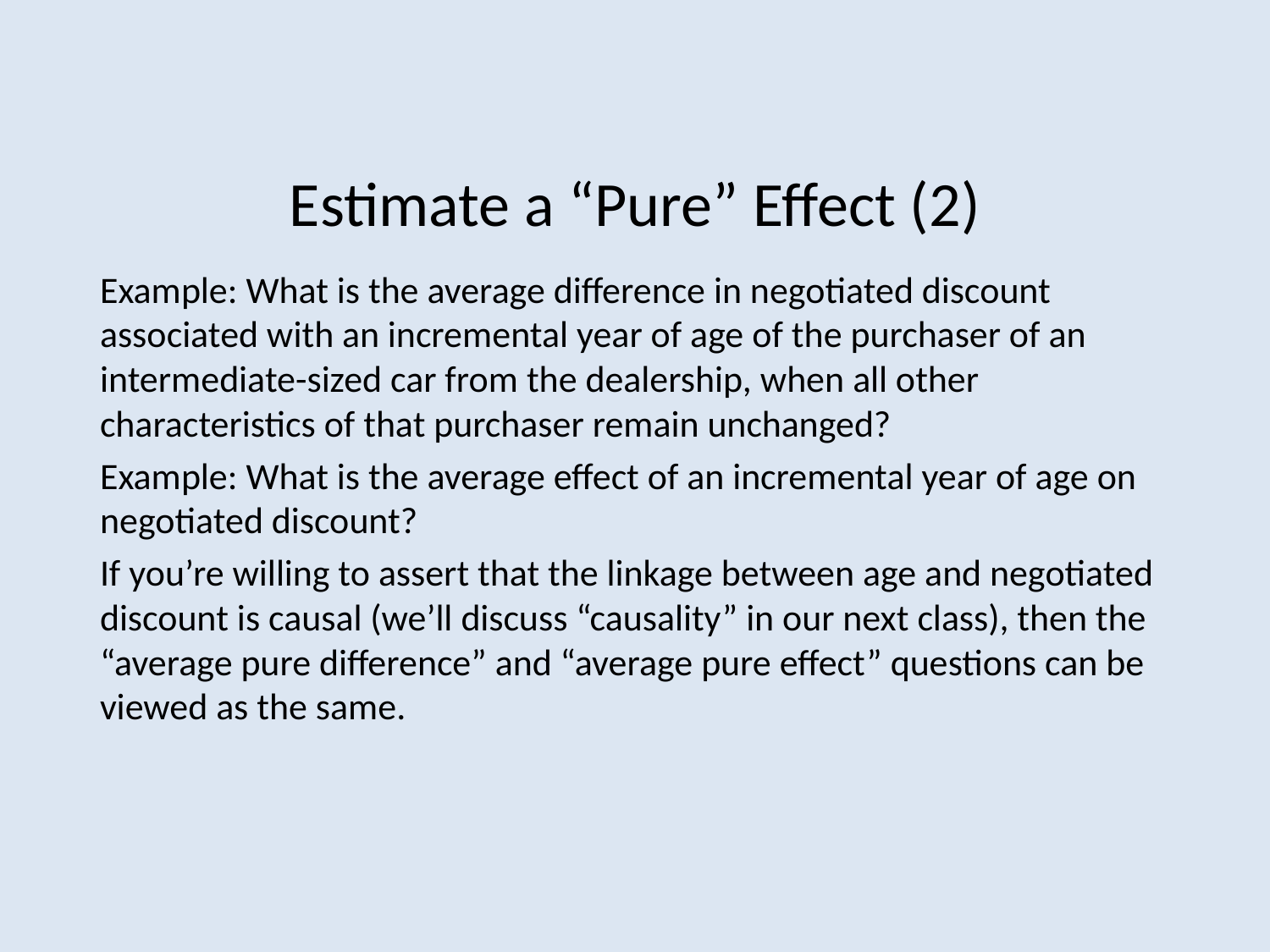

# Estimate a “Pure” Effect (2)
Example: What is the average difference in negotiated discount associated with an incremental year of age of the purchaser of an intermediate-sized car from the dealership, when all other characteristics of that purchaser remain unchanged?
Example: What is the average effect of an incremental year of age on negotiated discount?
If you’re willing to assert that the linkage between age and negotiated discount is causal (we’ll discuss “causality” in our next class), then the “average pure difference” and “average pure effect” questions can be viewed as the same.